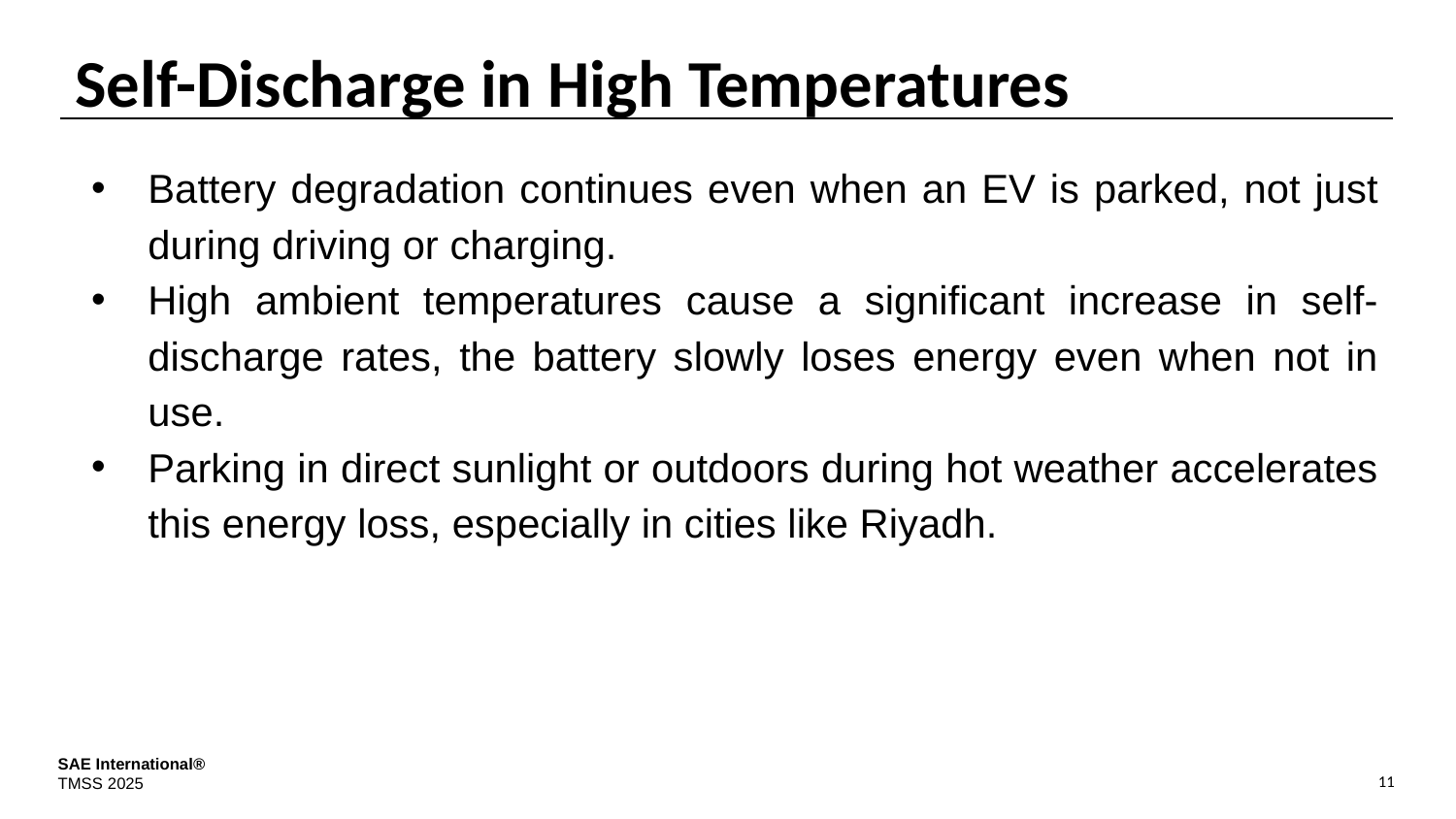

# Self-Discharge in High Temperatures

Battery degradation continues even when an EV is parked, not just during driving or charging.
High ambient temperatures cause a significant increase in self-discharge rates, the battery slowly loses energy even when not in use.
Parking in direct sunlight or outdoors during hot weather accelerates this energy loss, especially in cities like Riyadh.